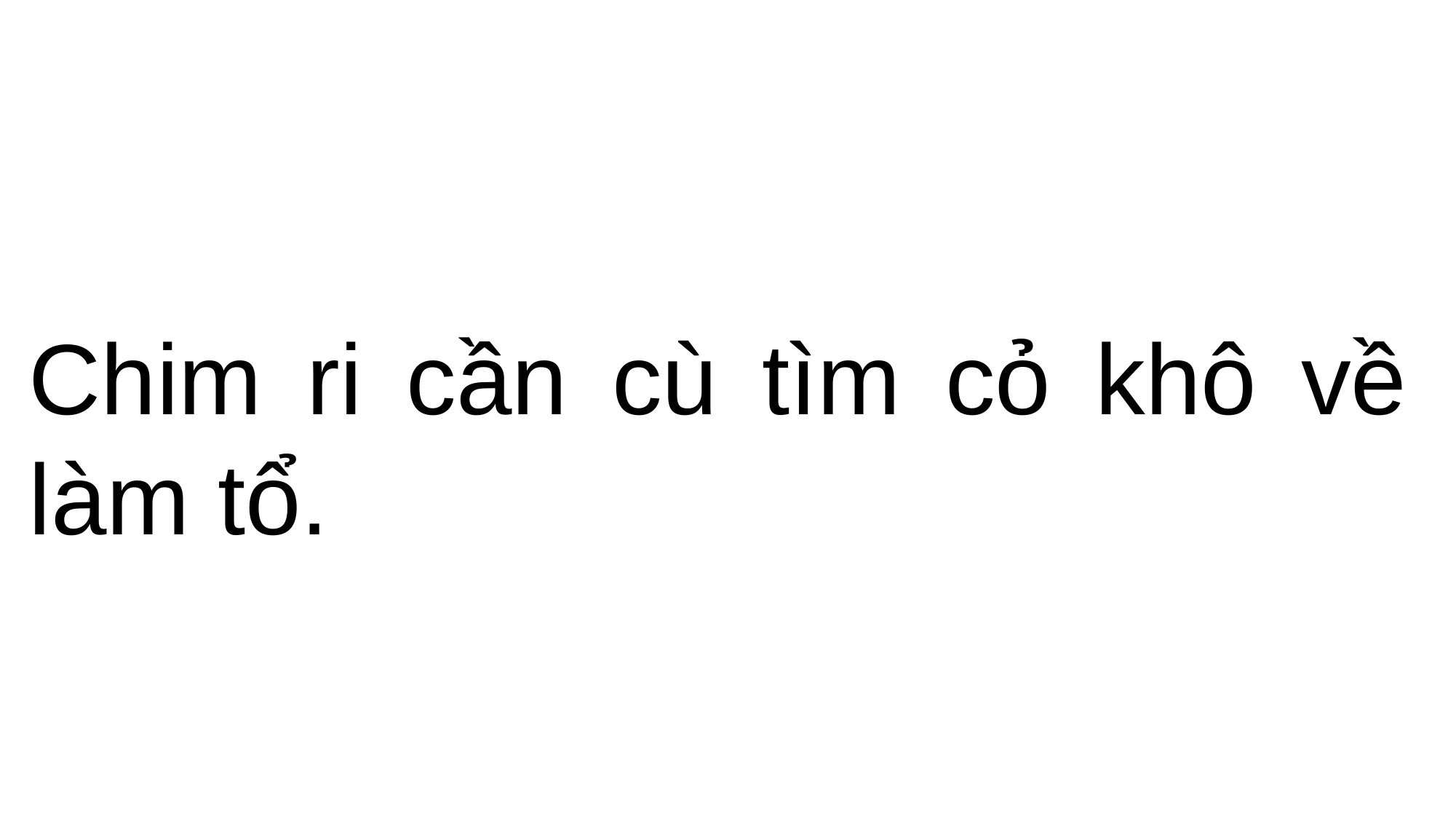

Chim ri cần cù tìm cỏ khô về làm tổ.